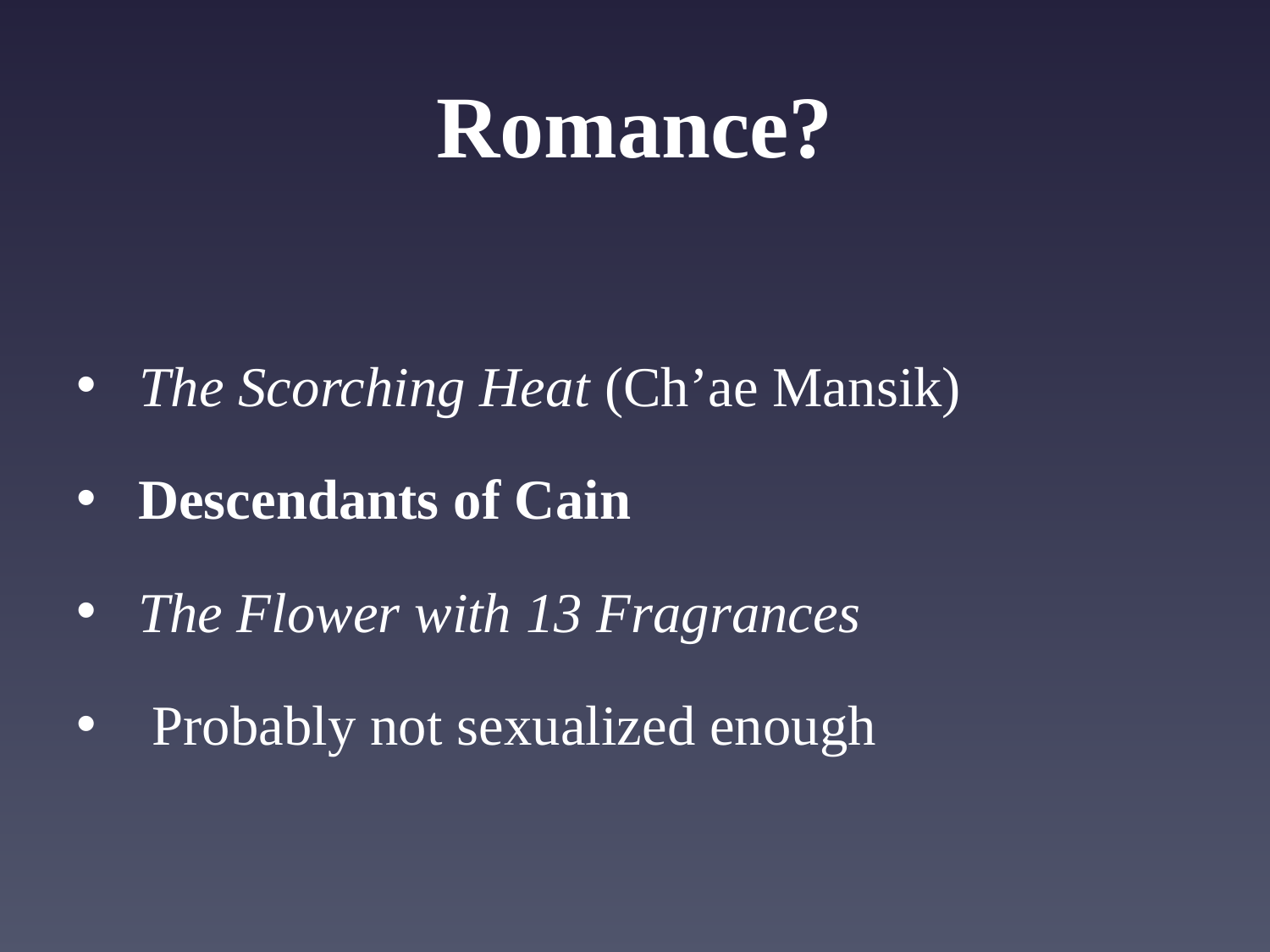

# Romance?
 The Scorching Heat (Ch’ae Mansik)
 Descendants of Cain
 The Flower with 13 Fragrances
  Probably not sexualized enough